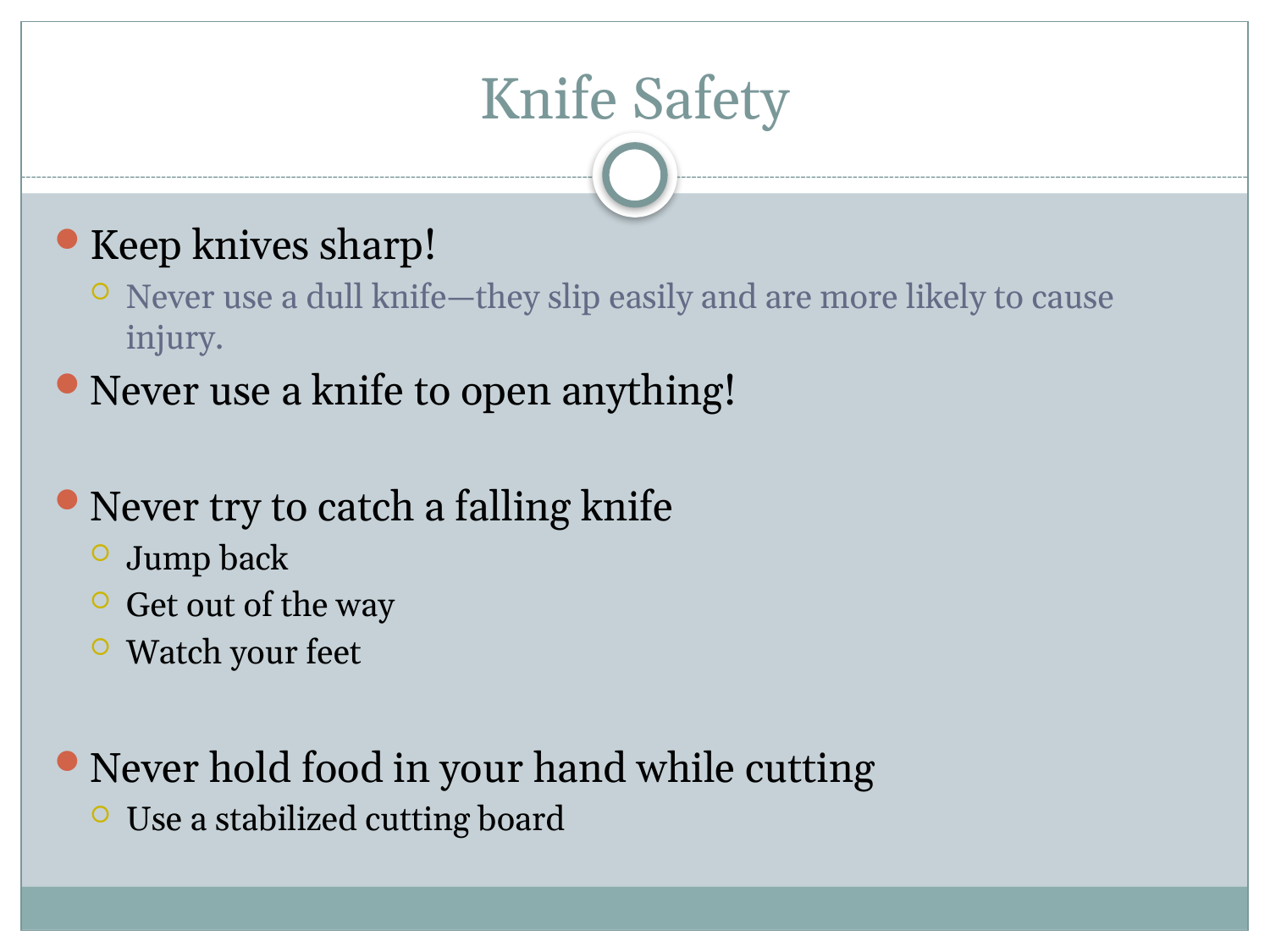

# Knife Safety
Keep knives sharp!
Never use a dull knife—they slip easily and are more likely to cause injury.
Never use a knife to open anything!

Never try to catch a falling knife
Jump back
Get out of the way
Watch your feet

Never hold food in your hand while cutting
Use a stabilized cutting board